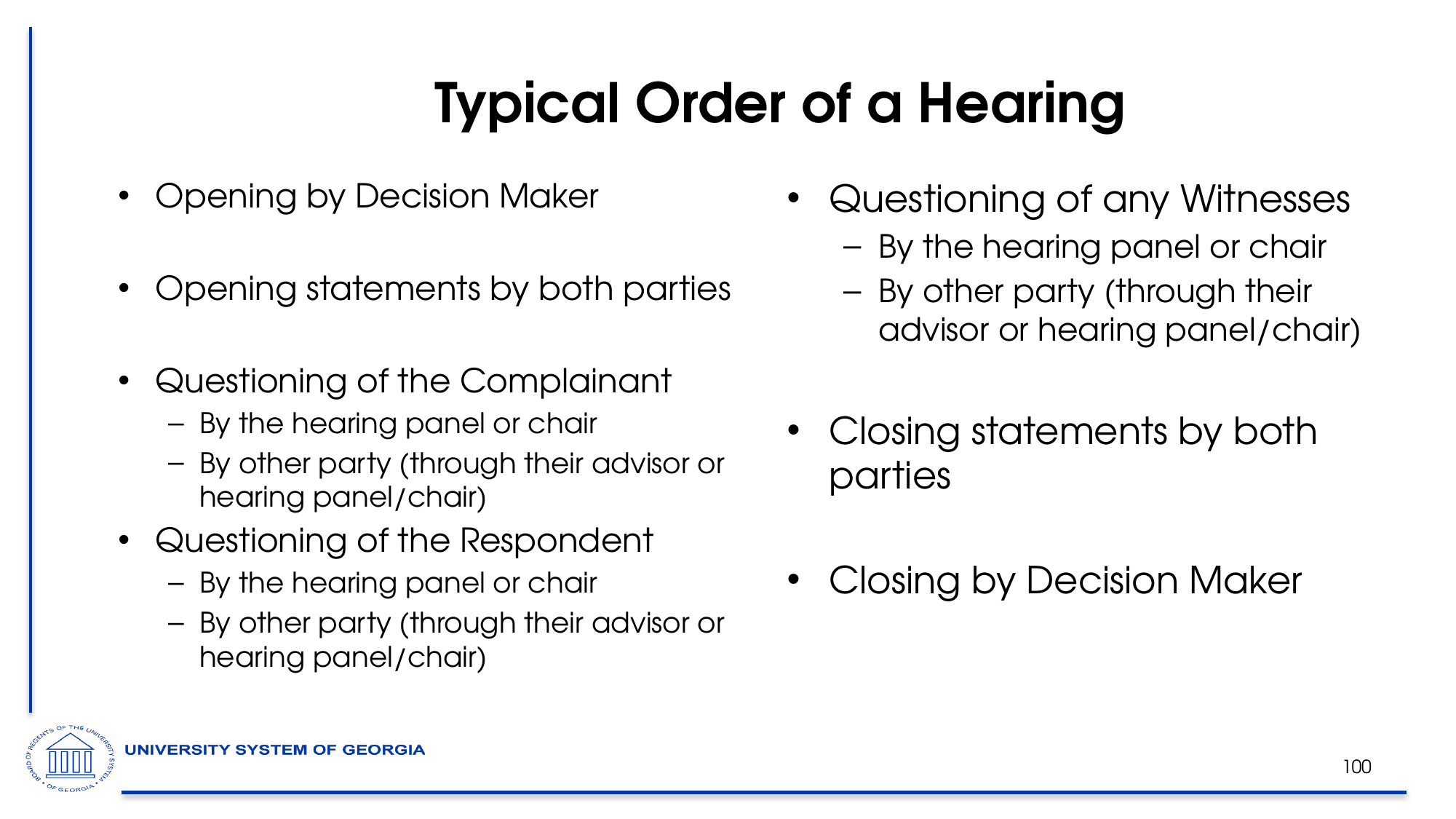

# Typical Order of a Hearing
Opening by Decision Maker

Opening statements by both parties

Questioning of the Complainant
By the hearing panel or chair
By other party (through their advisor or hearing panel/chair)
Questioning of the Respondent
By the hearing panel or chair
By other party (through their advisor or hearing panel/chair)
Questioning of any Witnesses
By the hearing panel or chair
By other party (through their advisor or hearing panel/chair)

Closing statements by both parties

Closing by Decision Maker
100